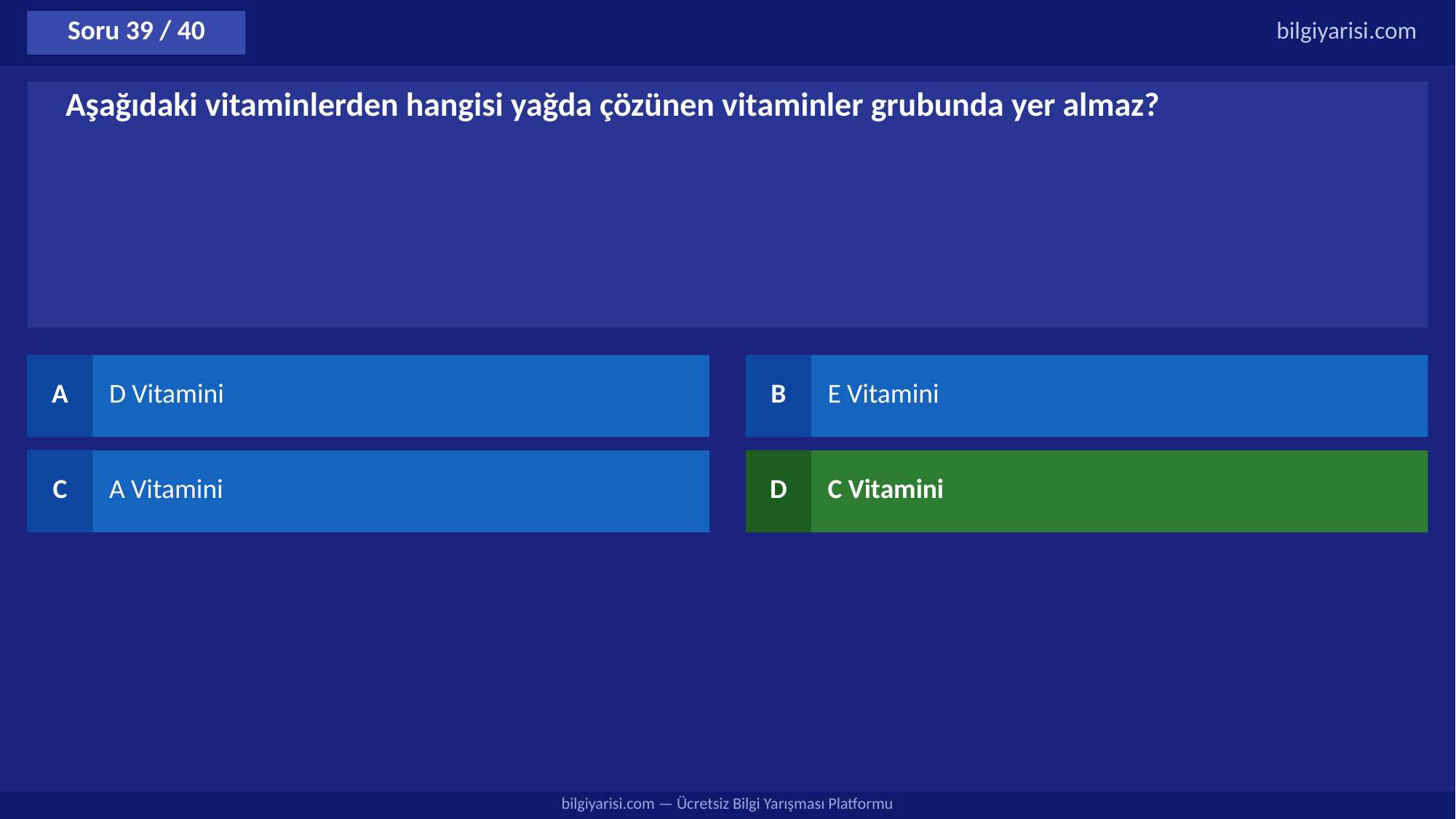

Soru 39 / 40
bilgiyarisi.com

Aşağıdaki vitaminlerden hangisi yağda çözünen vitaminler grubunda yer almaz?

A
D Vitamini

B
E Vitamini

C
A Vitamini

D
C Vitamini
bilgiyarisi.com — Ücretsiz Bilgi Yarışması Platformu